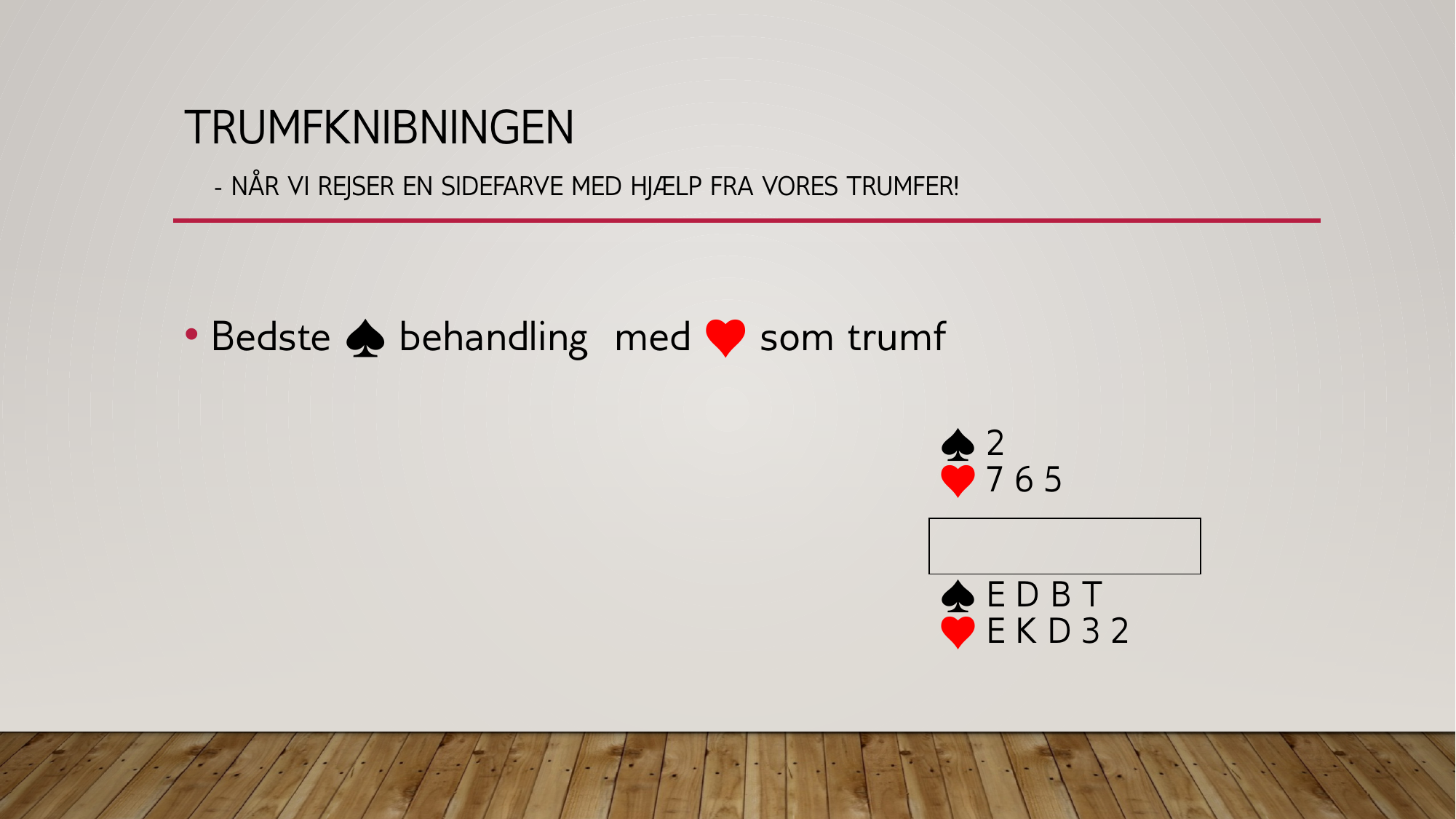

# Trumfknibningen - Når vi rejser en sidefarve med hjælp fra vores trumfer!

Bedste ♠︎ behandling  med ♥︎ som trumf

| ♠︎ 2 ♥︎ 7 6 5 |
| --- |
|  |
| ♠︎ E D B T ♥︎ E K D 3 2 |